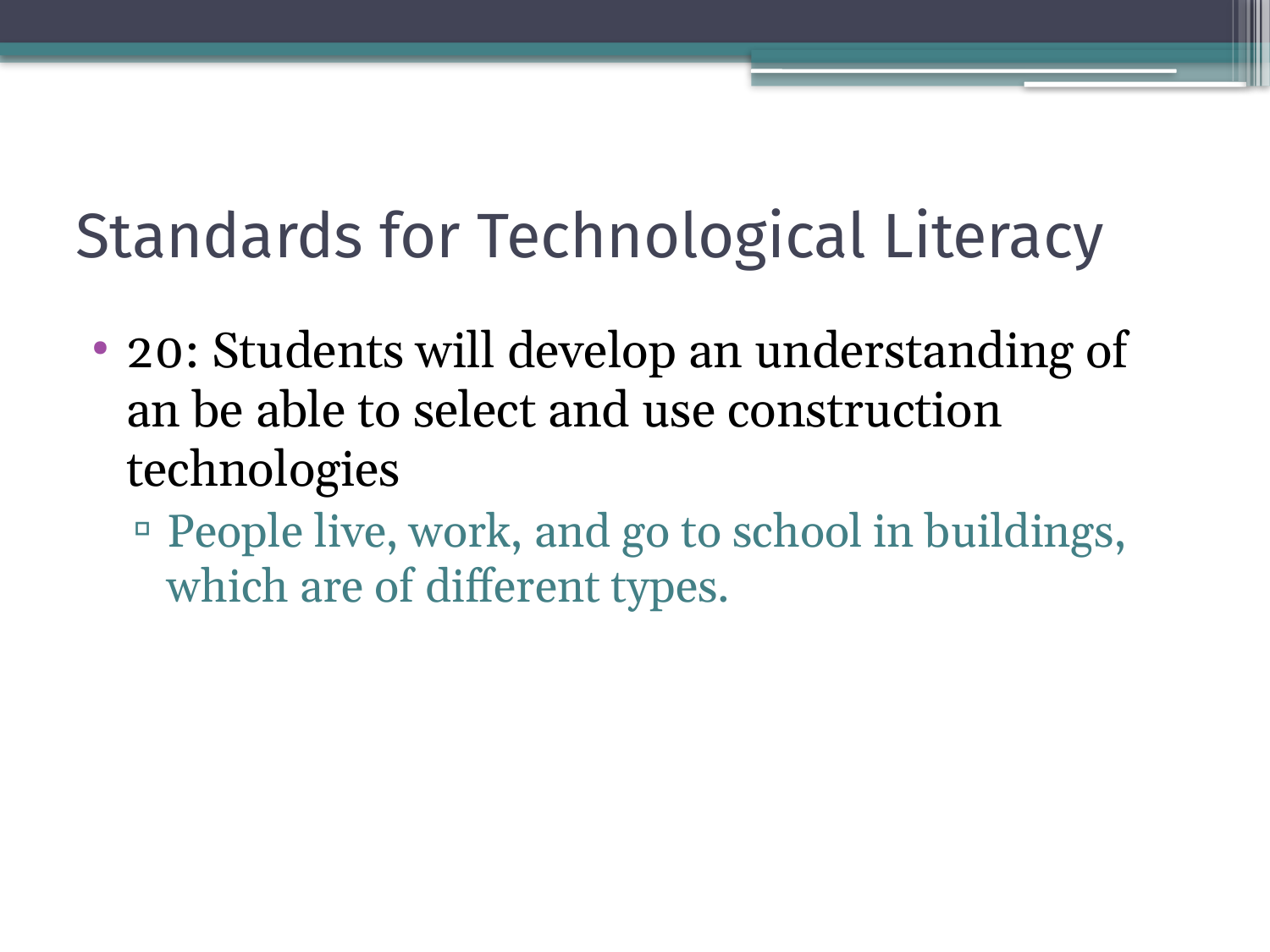

# Standards for Technological Literacy
20: Students will develop an understanding of an be able to select and use construction technologies
People live, work, and go to school in buildings, which are of different types.